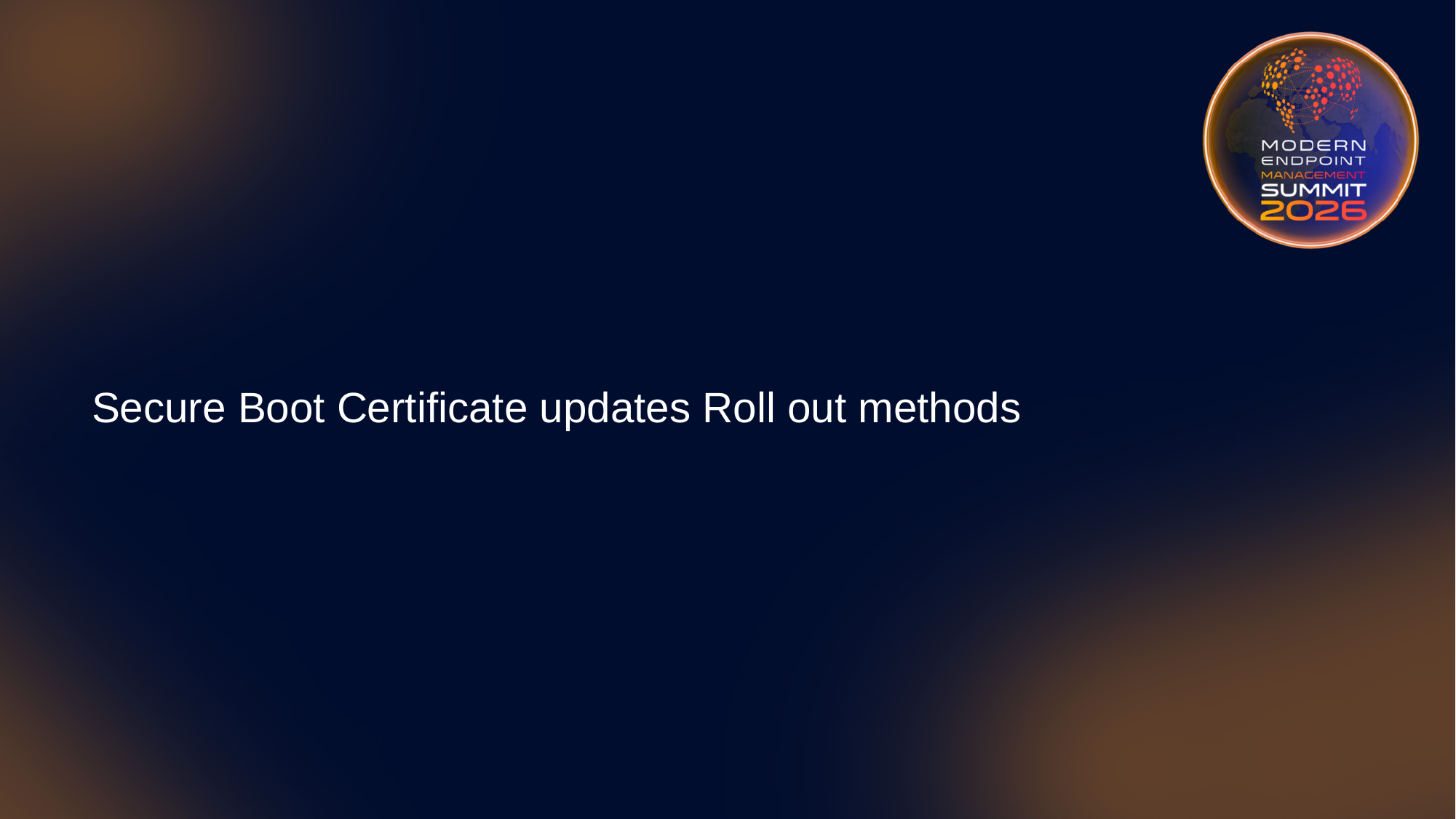

Secure Boot Certificate updates Roll out methods